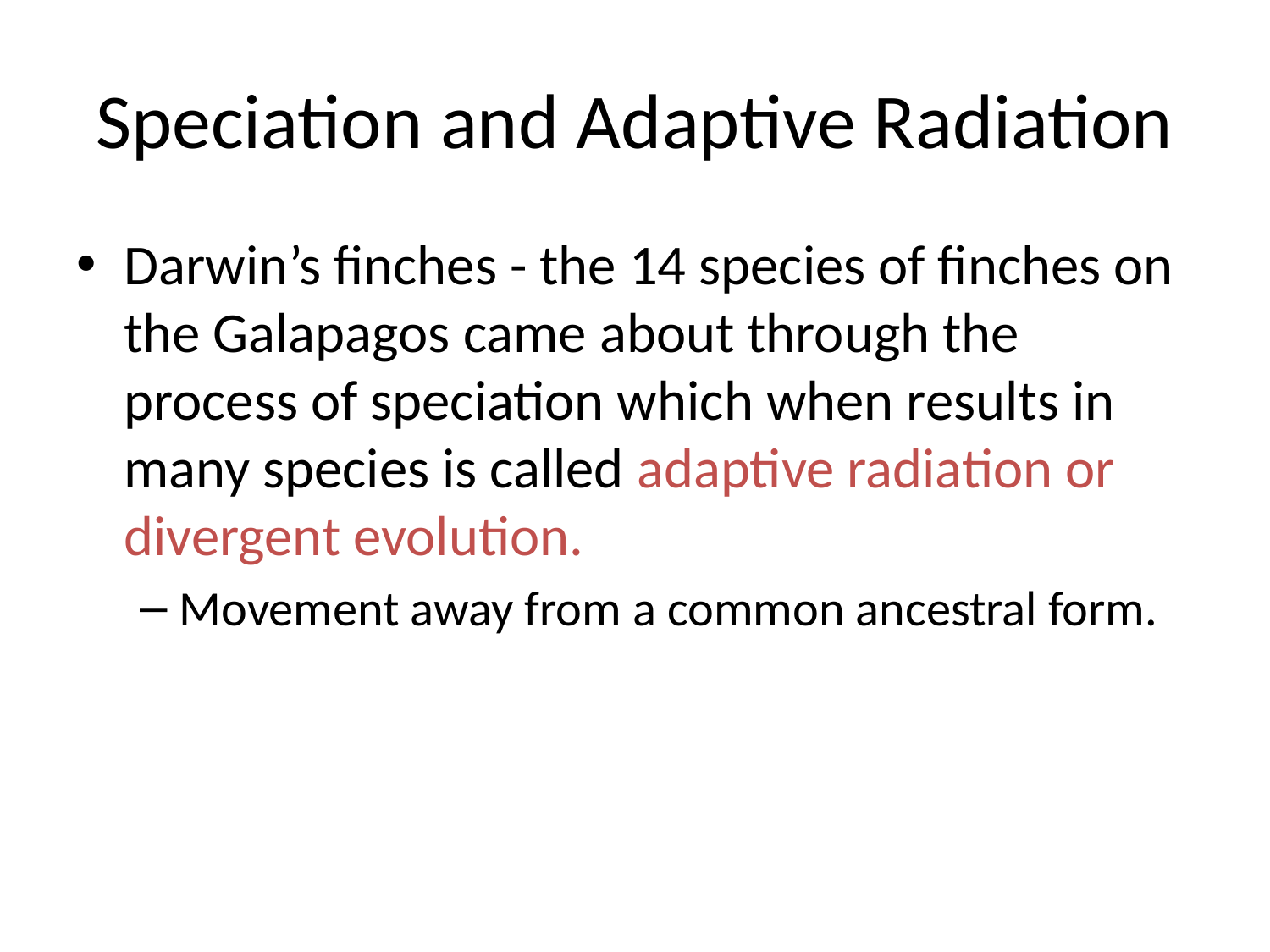

# Speciation and Adaptive Radiation
Darwin’s finches - the 14 species of finches on the Galapagos came about through the process of speciation which when results in many species is called adaptive radiation or divergent evolution.
Movement away from a common ancestral form.